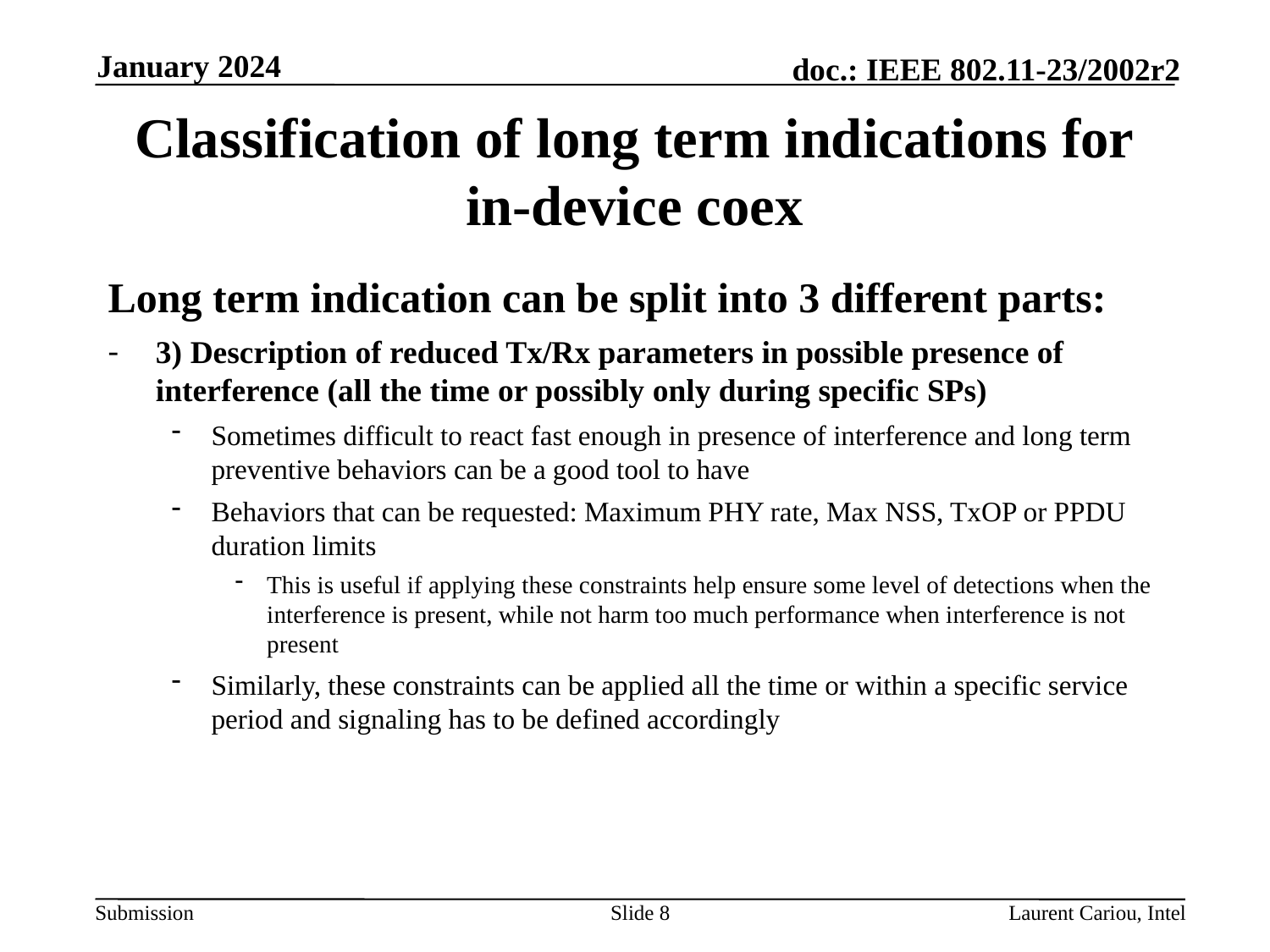

January 2024
# Classification of long term indications for in-device coex
Long term indication can be split into 3 different parts:
3) Description of reduced Tx/Rx parameters in possible presence of interference (all the time or possibly only during specific SPs)
Sometimes difficult to react fast enough in presence of interference and long term preventive behaviors can be a good tool to have
Behaviors that can be requested: Maximum PHY rate, Max NSS, TxOP or PPDU duration limits
This is useful if applying these constraints help ensure some level of detections when the interference is present, while not harm too much performance when interference is not present
Similarly, these constraints can be applied all the time or within a specific service period and signaling has to be defined accordingly

Slide 8
Laurent Cariou, Intel